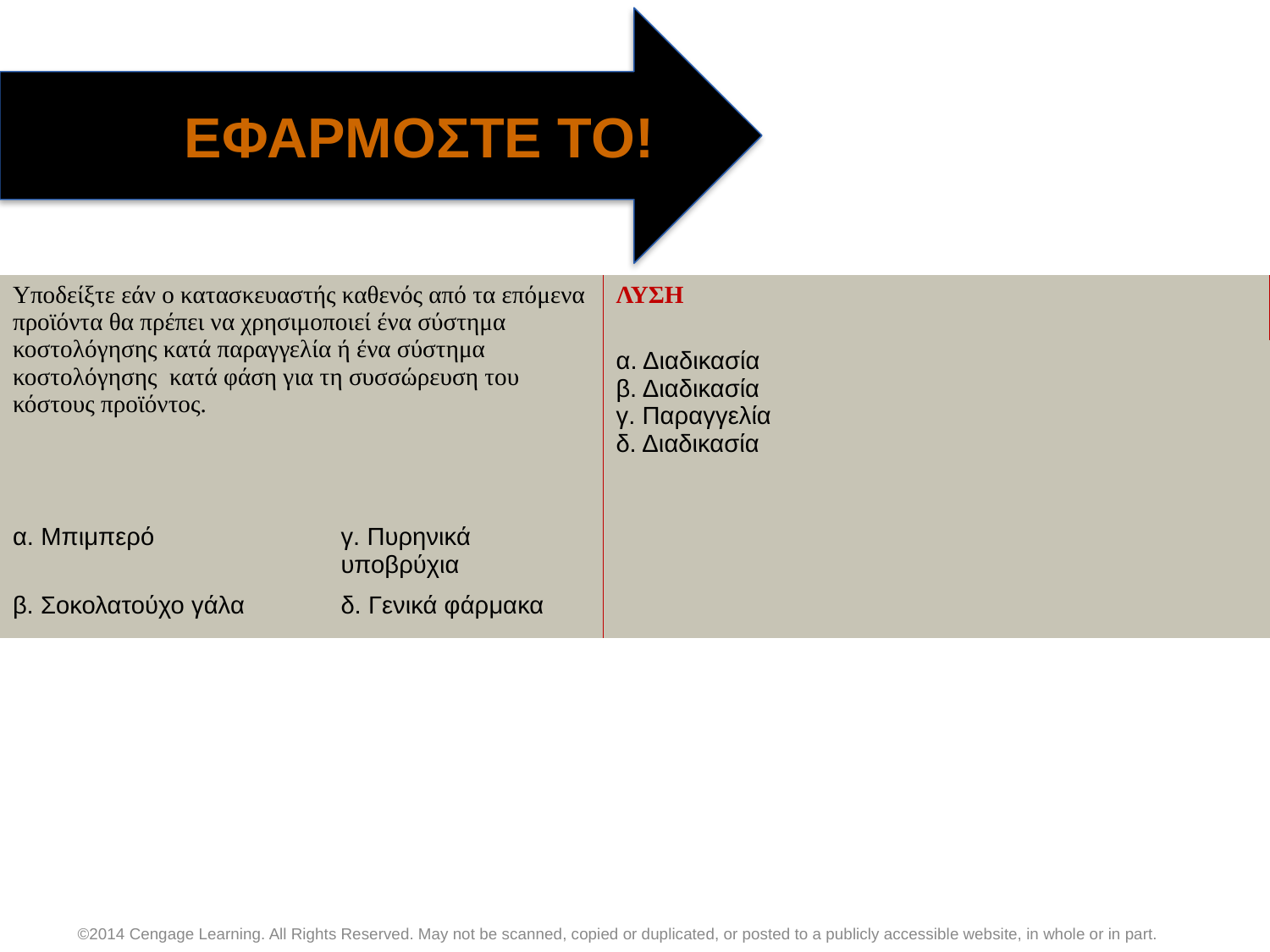

ΕΦΑΡΜΟΣΤΕ ΤΟ!
| Υποδείξτε εάν ο κατασκευαστής καθενός από τα επόμενα προϊόντα θα πρέπει να χρησιμοποιεί ένα σύστημα κοστολόγησης κατά παραγγελία ή ένα σύστημα κοστολόγησης κατά φάση για τη συσσώρευση του κόστους προϊόντος. |  | ΛΥΣΗ |
| --- | --- | --- |
|  |  | α. Διαδικασία β. Διαδικασία γ. Παραγγελία δ. Διαδικασία |
| α. Μπιμπερό | γ. Πυρηνικά υποβρύχια |  |
| β. Σοκολατούχο γάλα | δ. Γενικά φάρμακα |  |
©2014 Cengage Learning. All Rights Reserved. May not be scanned, copied or duplicated, or posted to a publicly accessible website, in whole or in part.